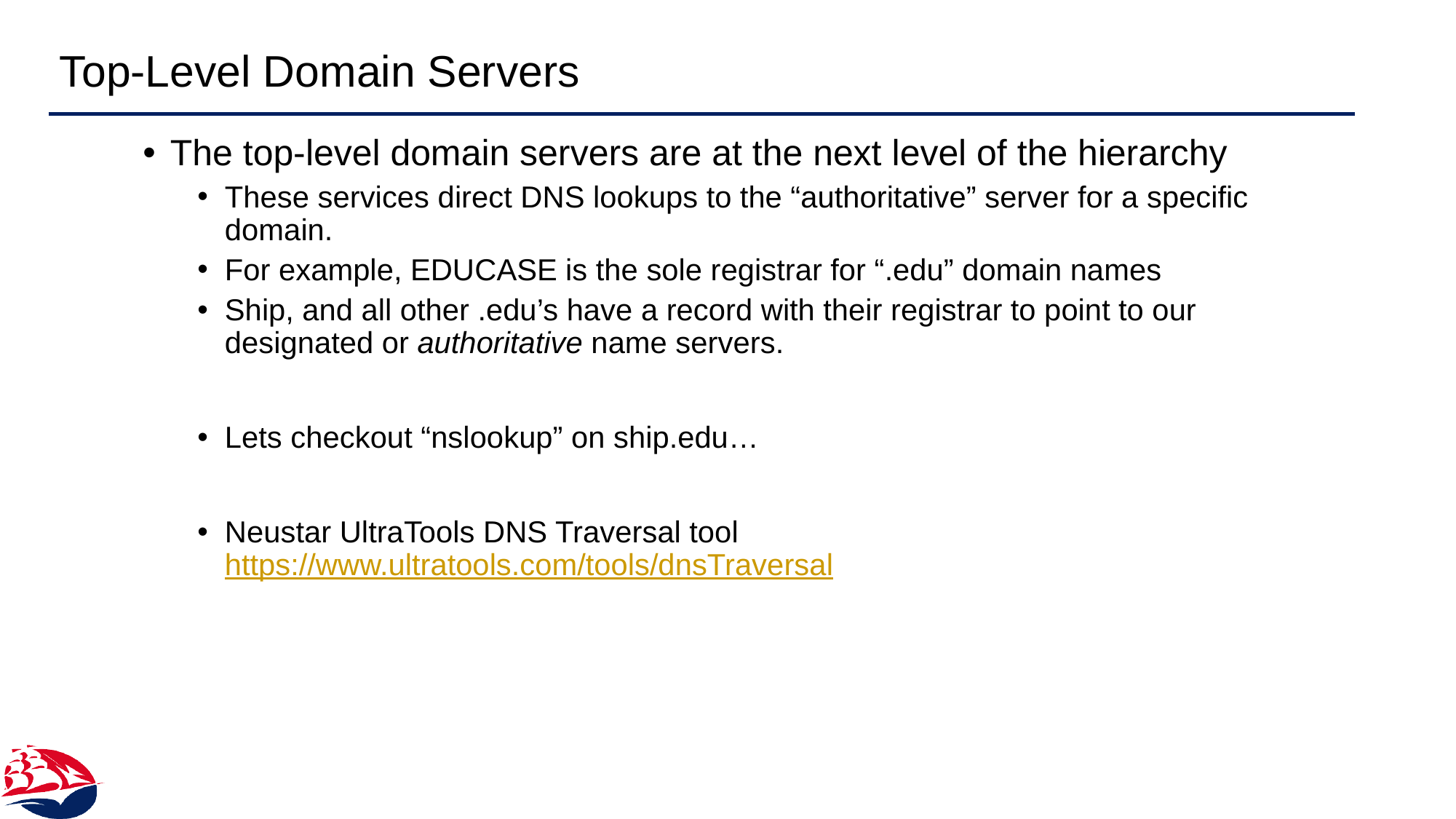

# Top-Level Domain Servers
The top-level domain servers are at the next level of the hierarchy
These services direct DNS lookups to the “authoritative” server for a specific domain.
For example, EDUCASE is the sole registrar for “.edu” domain names
Ship, and all other .edu’s have a record with their registrar to point to our designated or authoritative name servers.

Lets checkout “nslookup” on ship.edu…

Neustar UltraTools DNS Traversal tool https://www.ultratools.com/tools/dnsTraversal